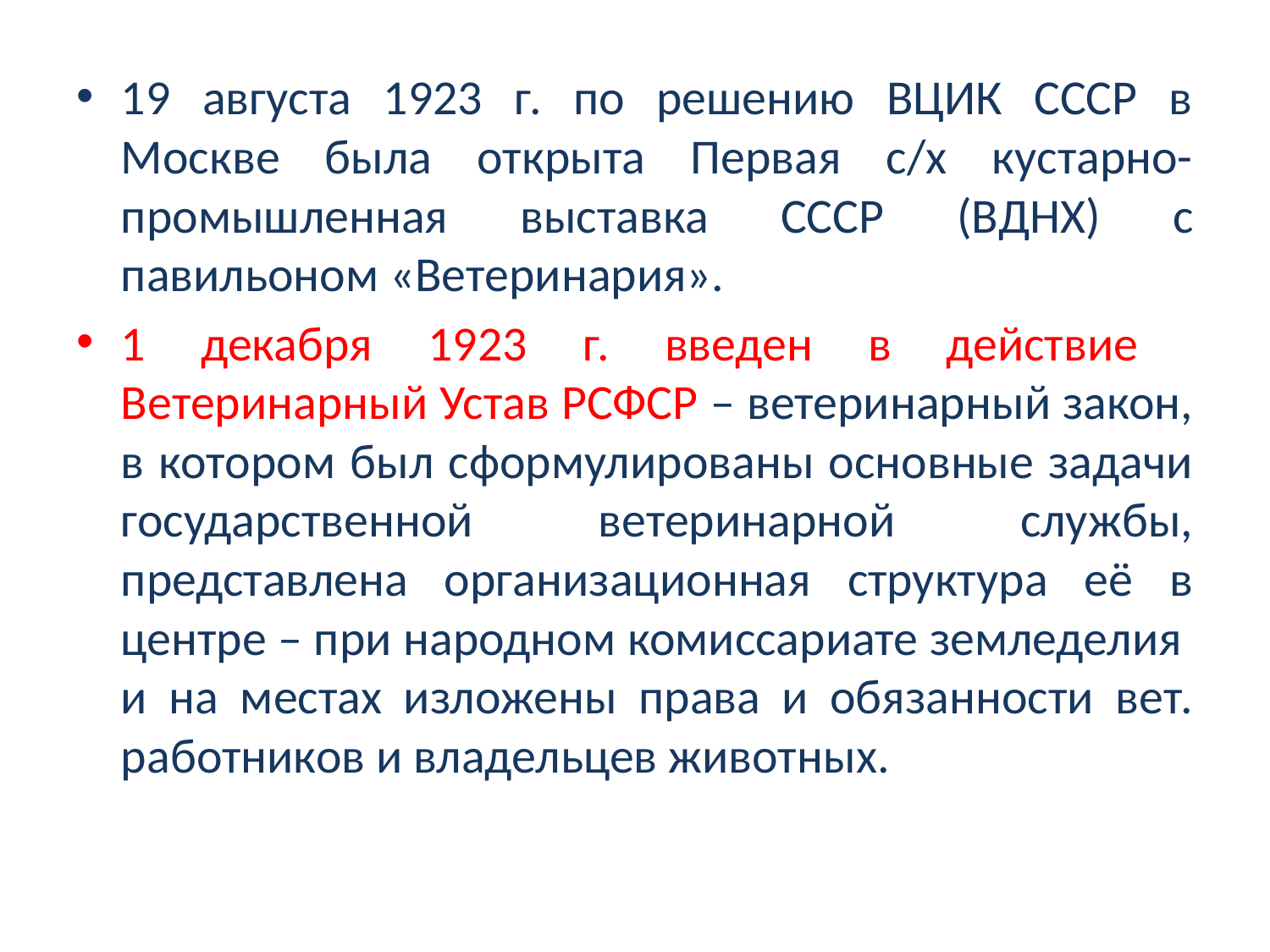

19 августа 1923 г. по решению ВЦИК СССР в Москве была открыта Первая с/х кустарно-промышленная выставка СССР (ВДНХ) с павильоном «Ветеринария».
1 декабря 1923 г. введен в действие  Ветеринарный Устав РСФСР – ветеринарный закон, в котором был сформулированы основные задачи государственной ветеринарной службы, представлена организационная структура её в центре – при народном комиссариате земледелия  и на местах изложены права и обязанности вет. работников и владельцев животных.